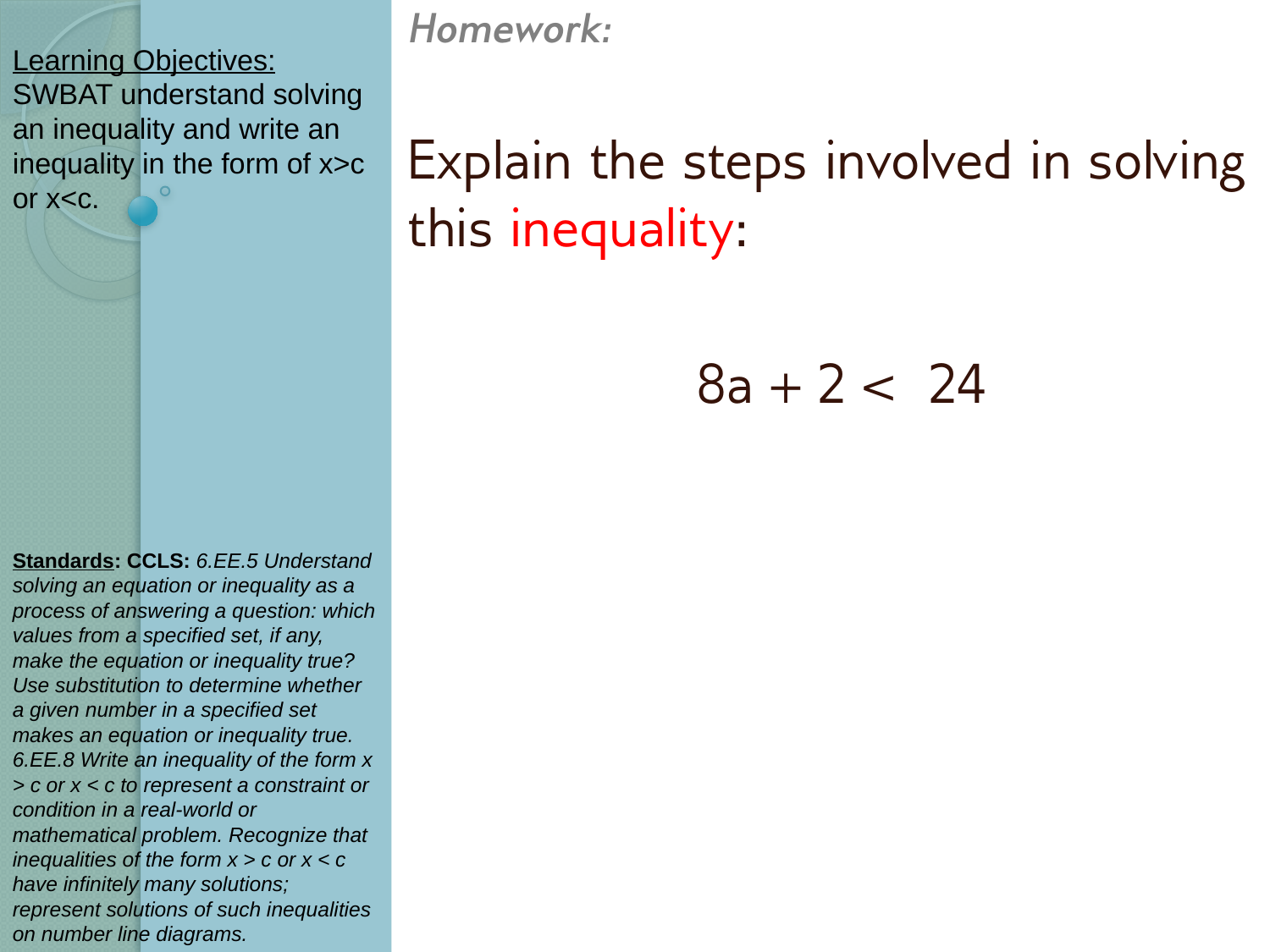

# Learning Objectives: SWBAT understand solving an inequality and write an inequality in the form of x>c or x<c. Standards: CCLS: 6.EE.5 Understand solving an equation or inequality as a process of answering a question: which values from a specified set, if any, make the equation or inequality true? Use substitution to determine whether a given number in a specified set makes an equation or inequality true. 6.EE.8 Write an inequality of the form x > c or x < c to represent a constraint or condition in a real-world or mathematical problem. Recognize that inequalities of the form x > c or x < c have infinitely many solutions; represent solutions of such inequalities on number line diagrams.
Homework:

Explain the steps involved in solving this inequality:

 8a + 2 <  24